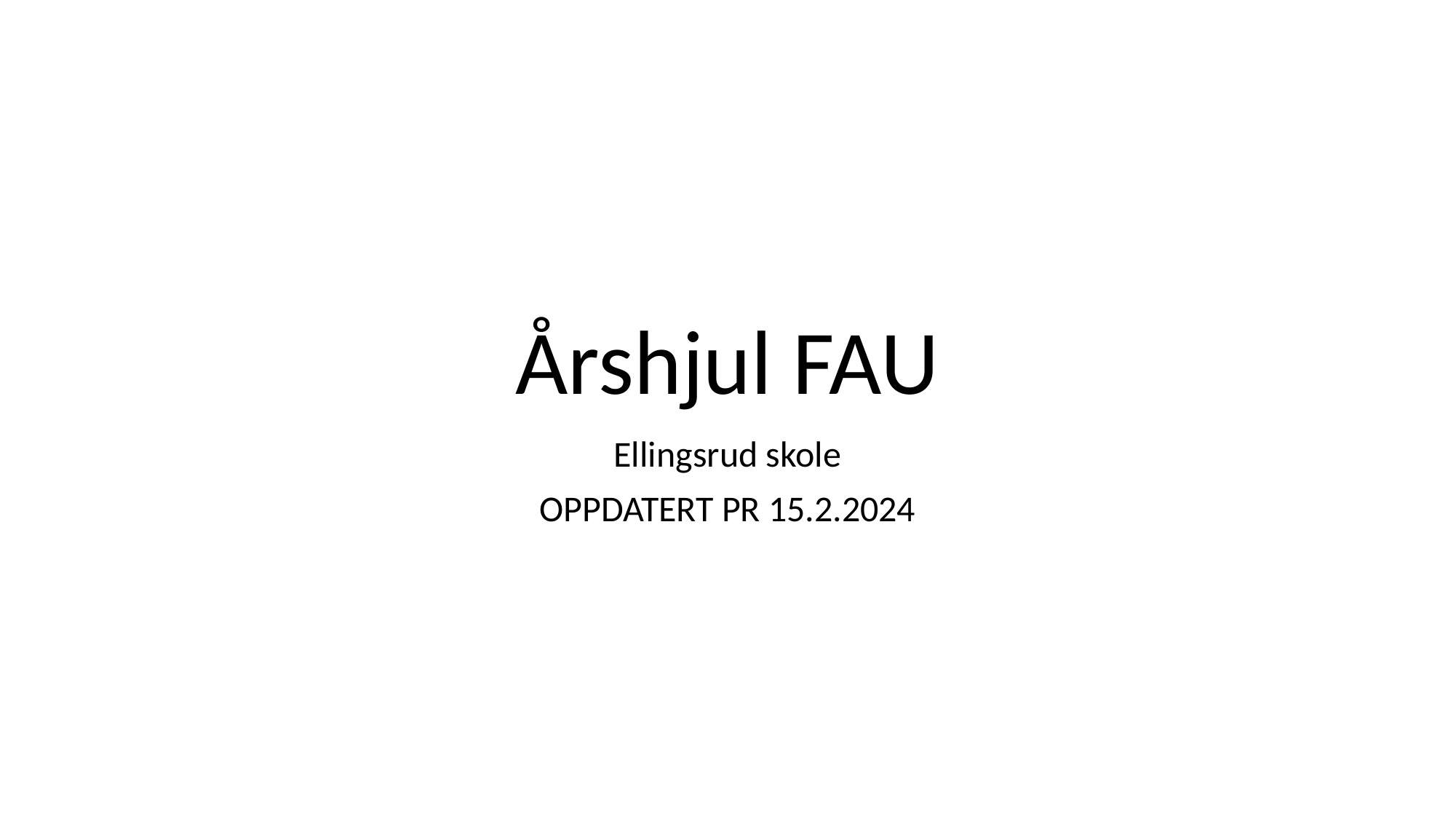

# Årshjul FAU
Ellingsrud skole
OPPDATERT PR 15.2.2024